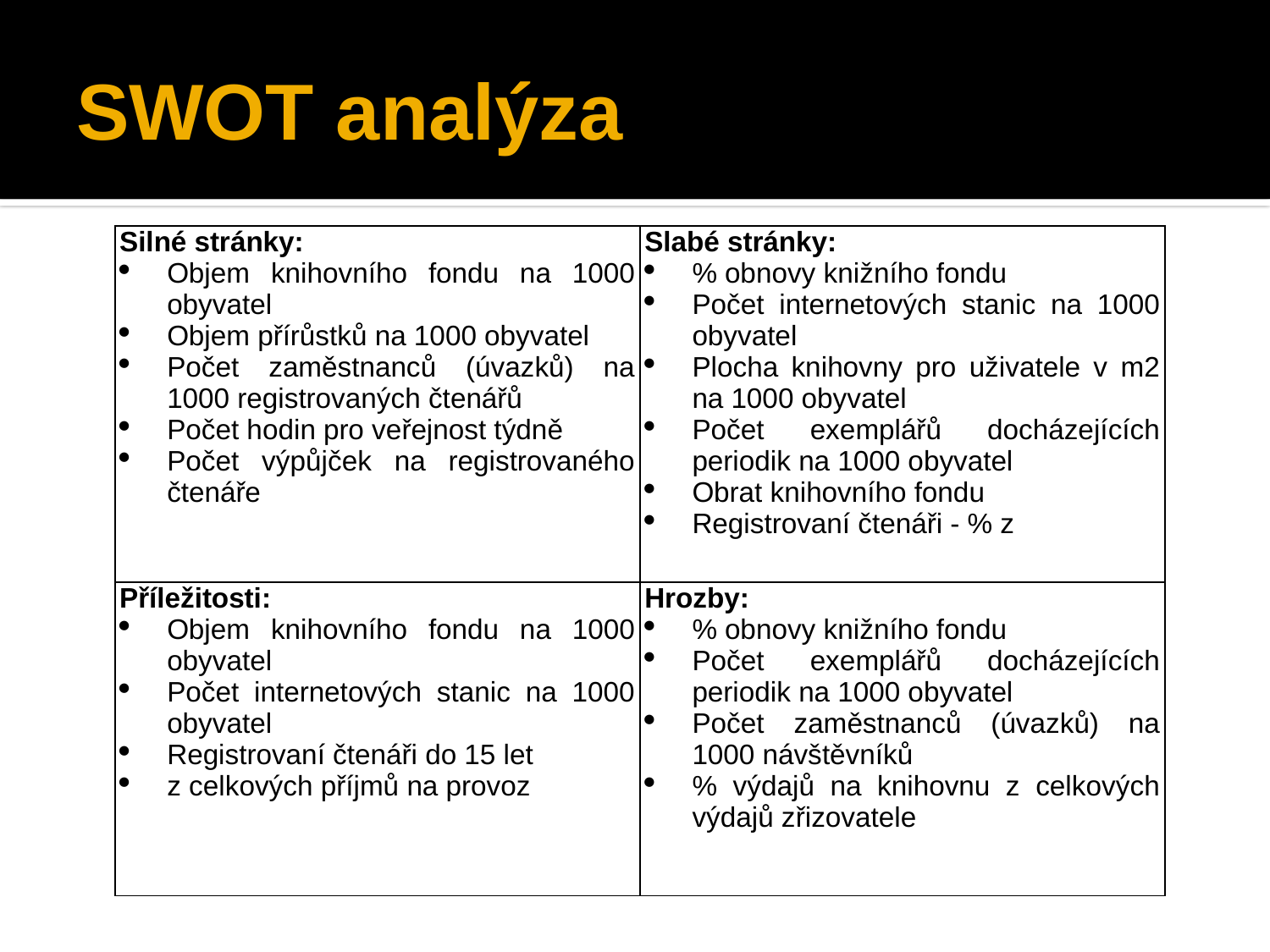

# SWOT analýza
| Silné stránky: Objem knihovního fondu na 1000 obyvatel Objem přírůstků na 1000 obyvatel Počet zaměstnanců (úvazků) na 1000 registrovaných čtenářů Počet hodin pro veřejnost týdně Počet výpůjček na registrovaného čtenáře | Slabé stránky: % obnovy knižního fondu Počet internetových stanic na 1000 obyvatel Plocha knihovny pro uživatele v m2 na 1000 obyvatel Počet exemplářů docházejících periodik na 1000 obyvatel Obrat knihovního fondu Registrovaní čtenáři - % z |
| --- | --- |
| Příležitosti: Objem knihovního fondu na 1000 obyvatel Počet internetových stanic na 1000 obyvatel Registrovaní čtenáři do 15 let z celkových příjmů na provoz | Hrozby: % obnovy knižního fondu Počet exemplářů docházejících periodik na 1000 obyvatel Počet zaměstnanců (úvazků) na 1000 návštěvníků % výdajů na knihovnu z celkových výdajů zřizovatele |